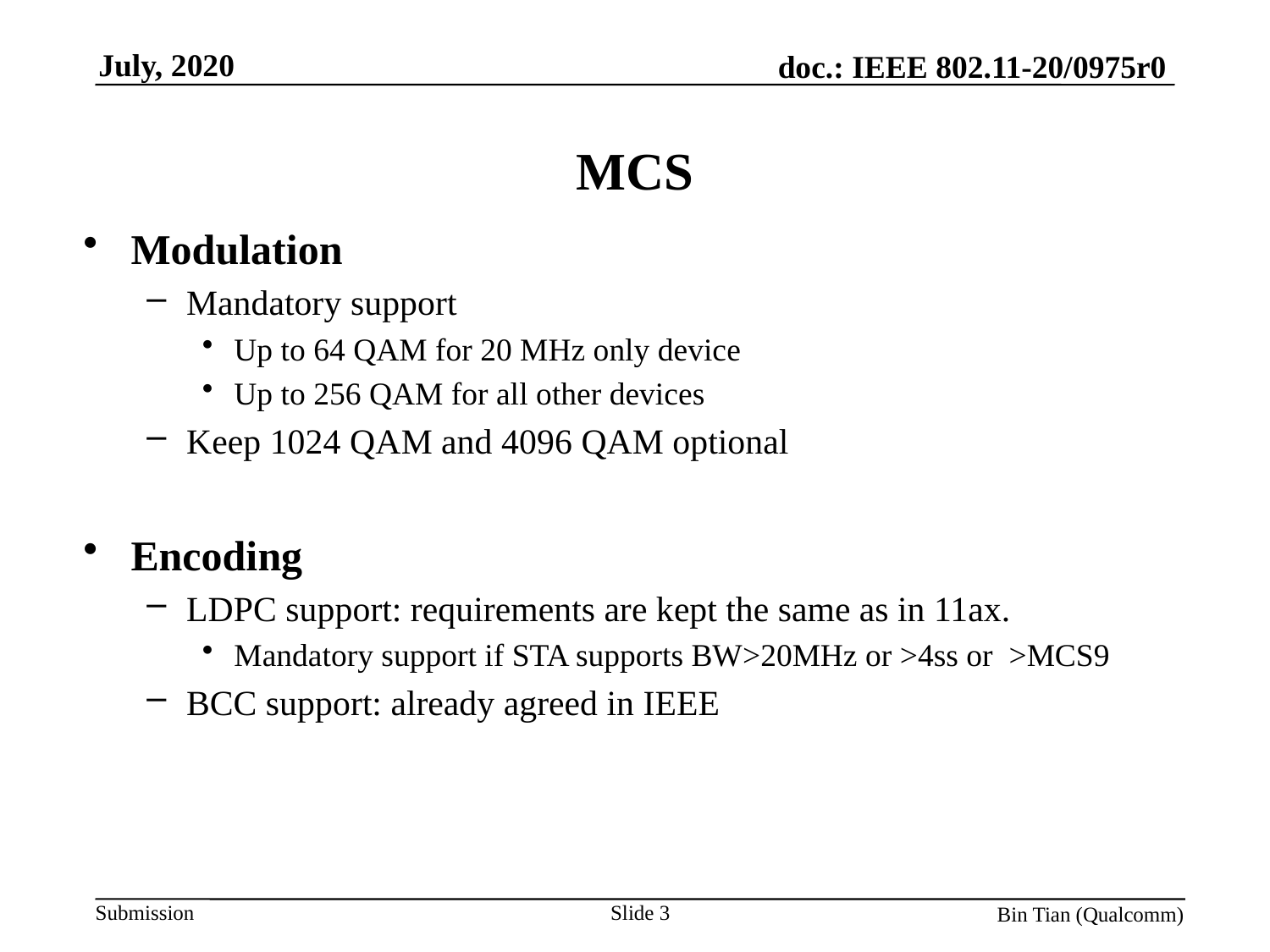

# MCS
Modulation
Mandatory support
Up to 64 QAM for 20 MHz only device
Up to 256 QAM for all other devices
Keep 1024 QAM and 4096 QAM optional

Encoding
LDPC support: requirements are kept the same as in 11ax.
Mandatory support if STA supports BW>20MHz or >4ss or  >MCS9
BCC support: already agreed in IEEE

Slide 3